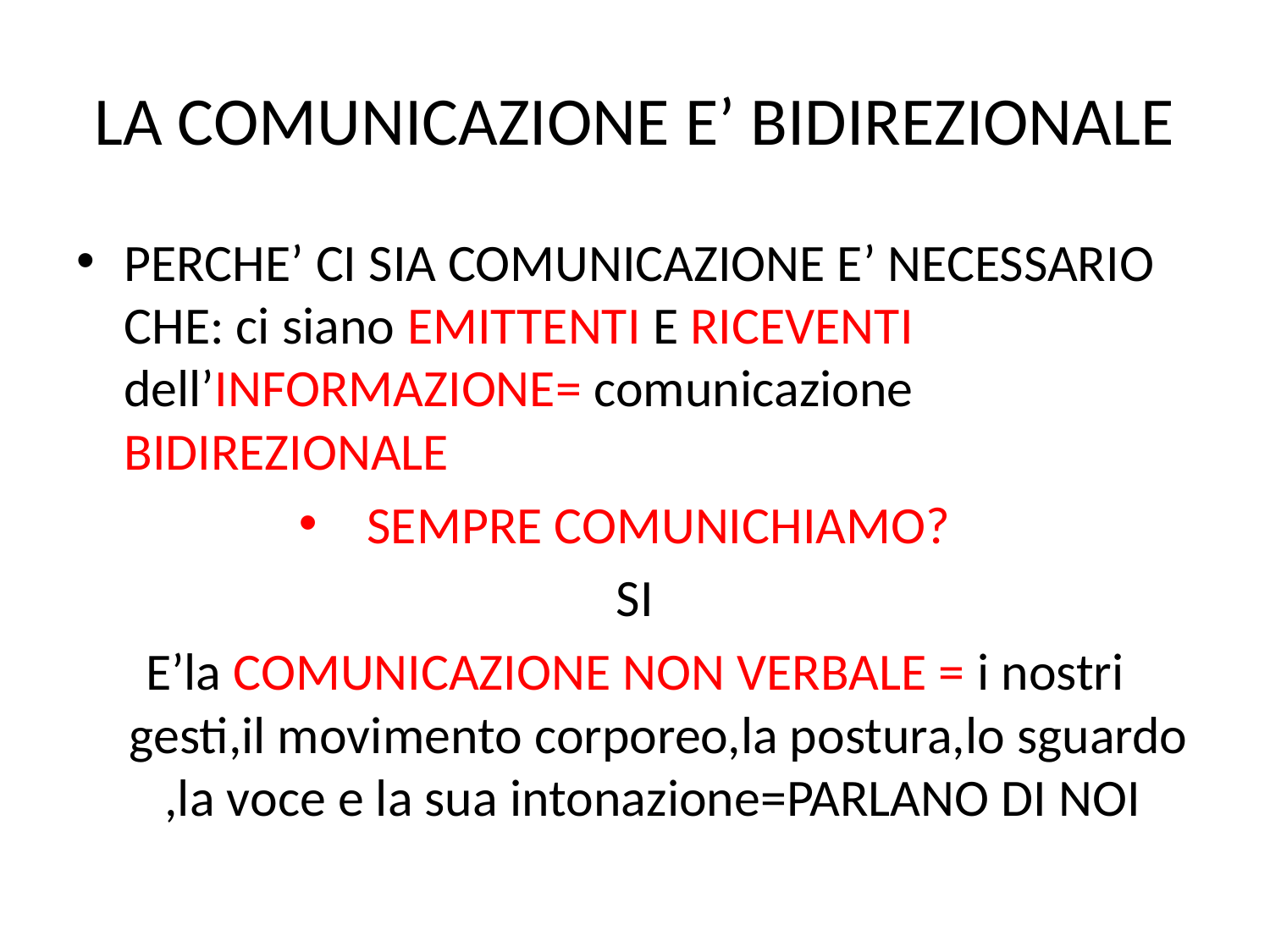

# LA COMUNICAZIONE E’ BIDIREZIONALE
PERCHE’ CI SIA COMUNICAZIONE E’ NECESSARIO CHE: ci siano EMITTENTI E RICEVENTI dell’INFORMAZIONE= comunicazione BIDIREZIONALE
SEMPRE COMUNICHIAMO?
SI
E’la COMUNICAZIONE NON VERBALE = i nostri gesti,il movimento corporeo,la postura,lo sguardo ,la voce e la sua intonazione=PARLANO DI NOI